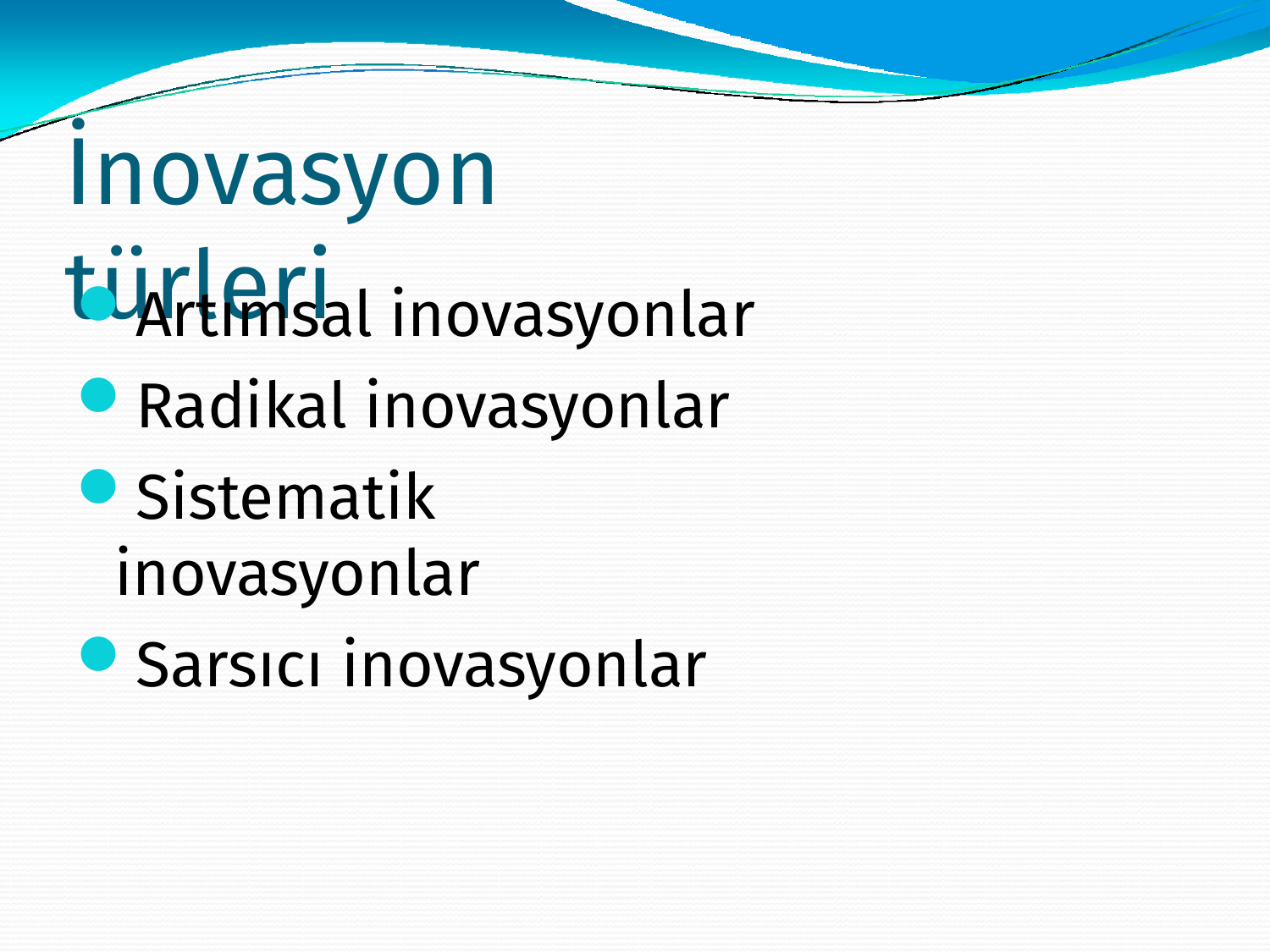

# İnovasyon türleri
Artımsal inovasyonlar
Radikal inovasyonlar
Sistematik inovasyonlar
Sarsıcı inovasyonlar